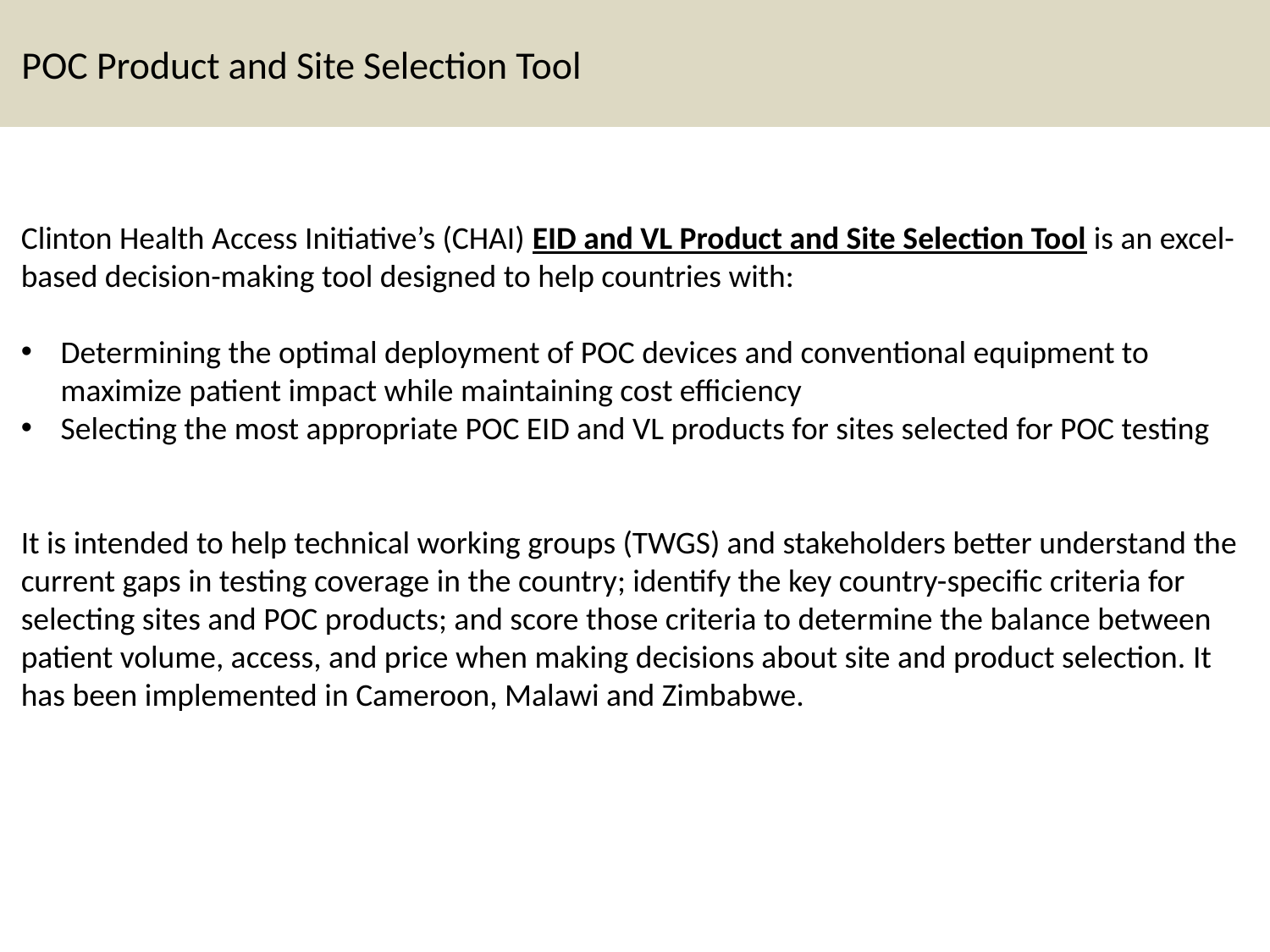

# POC Product and Site Selection Tool
Clinton Health Access Initiative’s (CHAI) EID and VL Product and Site Selection Tool is an excel-based decision-making tool designed to help countries with:

Determining the optimal deployment of POC devices and conventional equipment to maximize patient impact while maintaining cost efficiency
Selecting the most appropriate POC EID and VL products for sites selected for POC testing

It is intended to help technical working groups (TWGS) and stakeholders better understand the current gaps in testing coverage in the country; identify the key country-specific criteria for selecting sites and POC products; and score those criteria to determine the balance between patient volume, access, and price when making decisions about site and product selection. It has been implemented in Cameroon, Malawi and Zimbabwe.